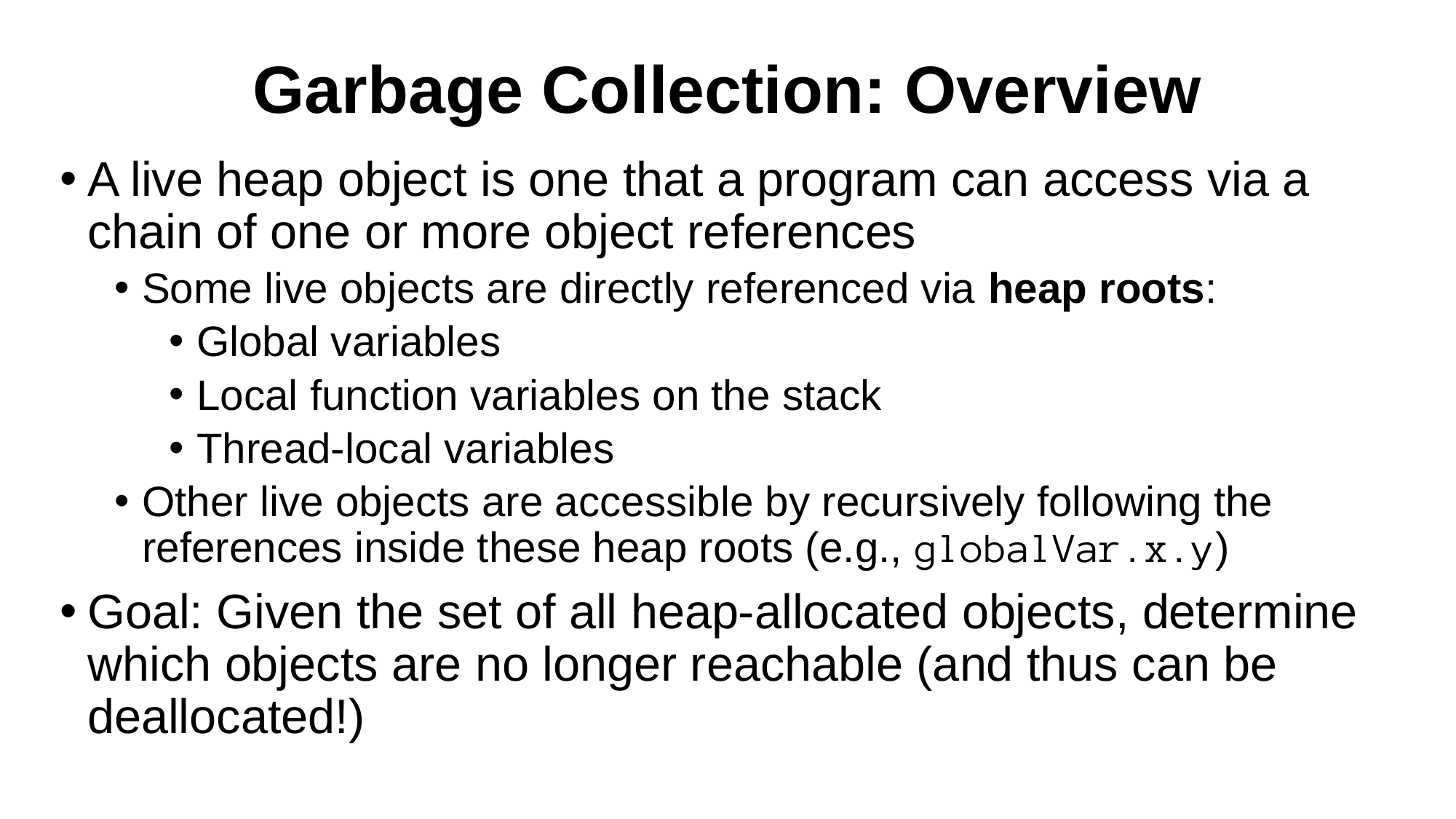

# Garbage Collection: Overview
A live heap object is one that a program can access via a chain of one or more object references
Some live objects are directly referenced via heap roots:
Global variables
Local function variables on the stack
Thread-local variables
Other live objects are accessible by recursively following the references inside these heap roots (e.g., globalVar.x.y)
Goal: Given the set of all heap-allocated objects, determine which objects are no longer reachable (and thus can be deallocated!)